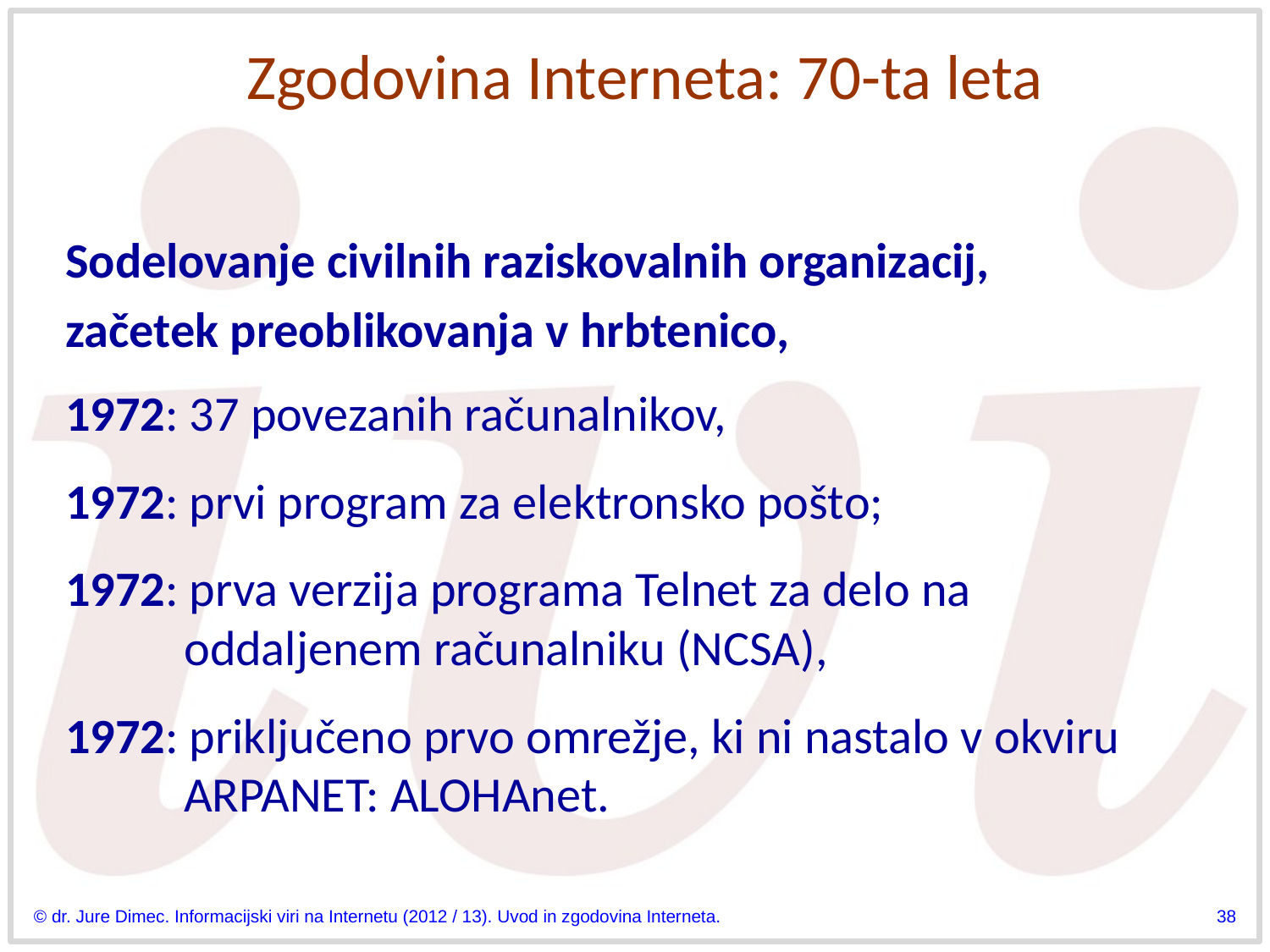

# Zgodovina Interneta: 70-ta leta
Sodelovanje civilnih raziskovalnih organizacij,
začetek preoblikovanja v hrbtenico,
1972: 37 povezanih računalnikov,
1972: prvi program za elektronsko pošto;
1972: prva verzija programa Telnet za delo na oddaljenem računalniku (NCSA),
1972: priključeno prvo omrežje, ki ni nastalo v okviru ARPANET: ALOHAnet.

© dr. Jure Dimec. Informacijski viri na Internetu (2012 / 13). Uvod in zgodovina Interneta.
38